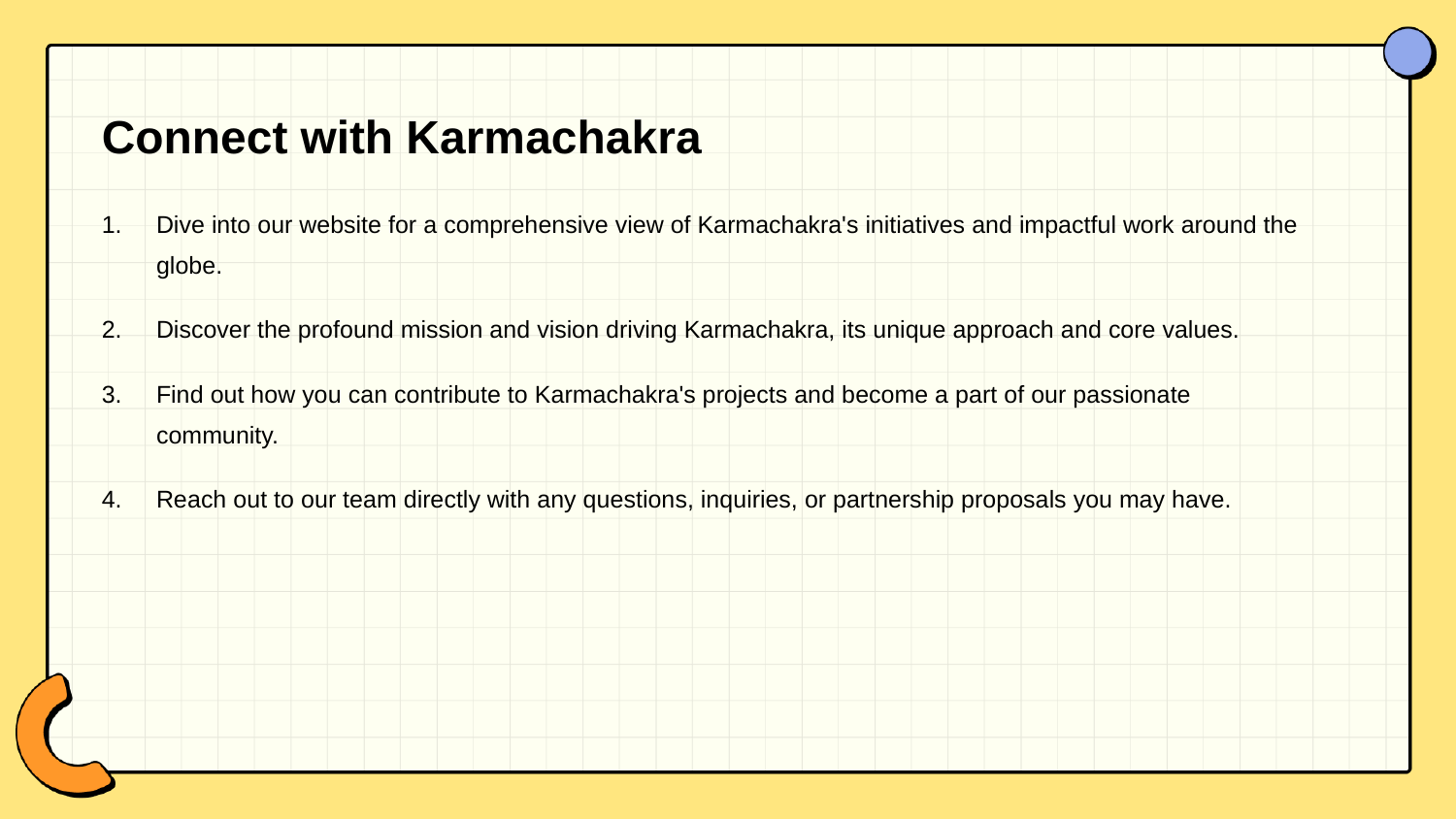

Connect with Karmachakra
Dive into our website for a comprehensive view of Karmachakra's initiatives and impactful work around the globe.
Discover the profound mission and vision driving Karmachakra, its unique approach and core values.
Find out how you can contribute to Karmachakra's projects and become a part of our passionate community.
Reach out to our team directly with any questions, inquiries, or partnership proposals you may have.